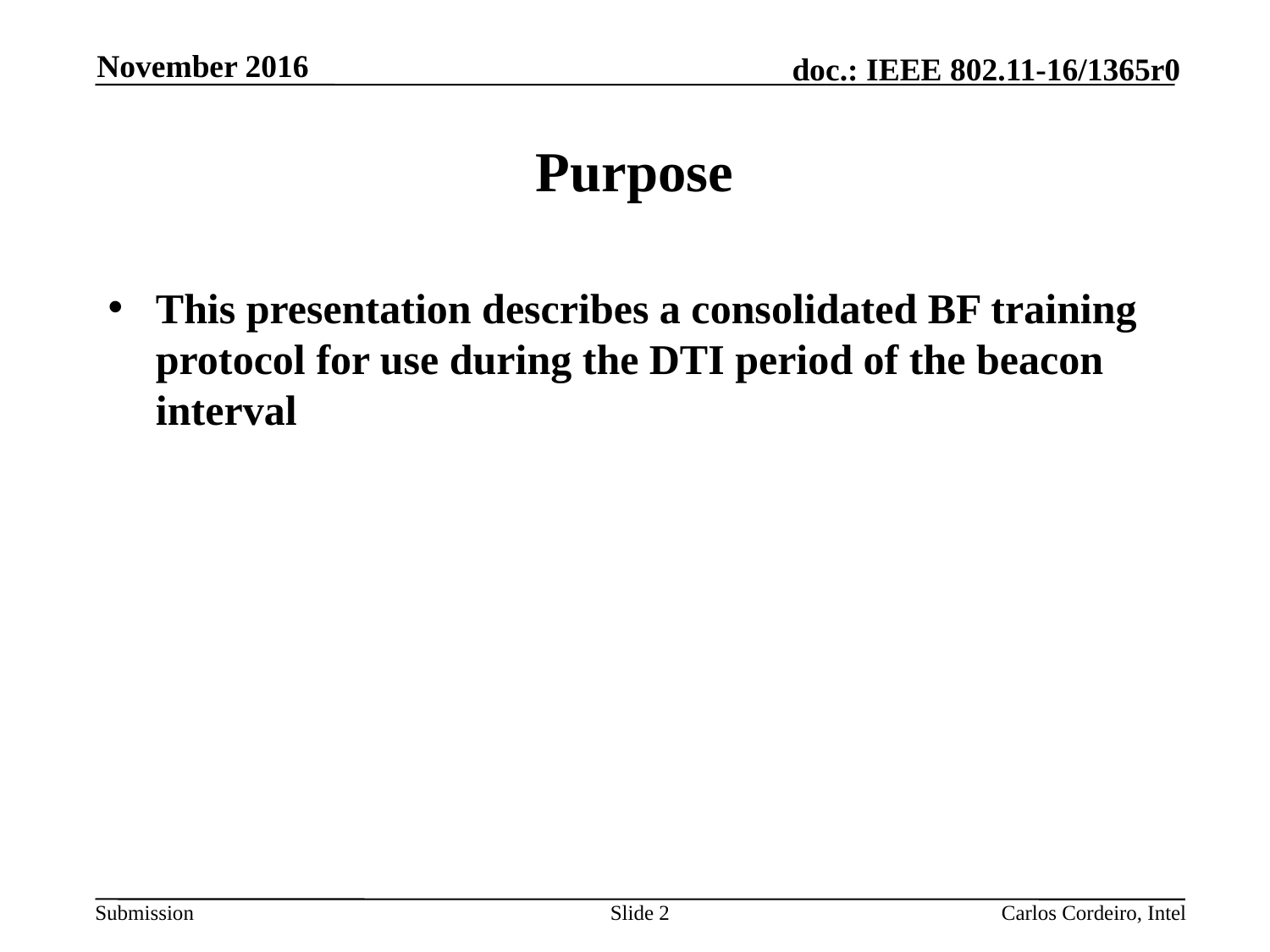

November 2016
# Purpose
This presentation describes a consolidated BF training protocol for use during the DTI period of the beacon interval

Slide 2
Carlos Cordeiro, Intel